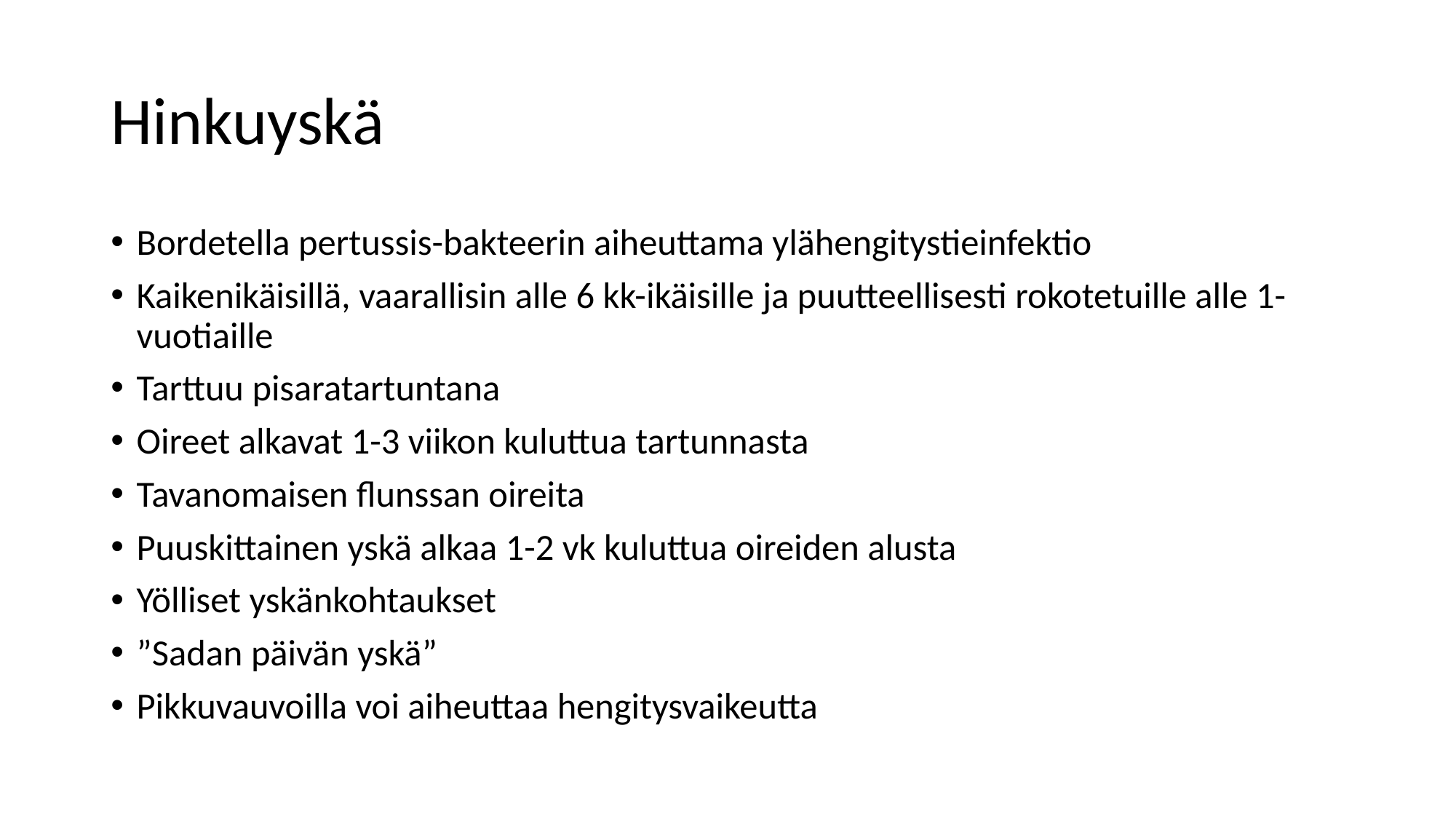

# Hinkuyskä
Bordetella pertussis-bakteerin aiheuttama ylähengitystieinfektio
Kaikenikäisillä, vaarallisin alle 6 kk-ikäisille ja puutteellisesti rokotetuille alle 1-vuotiaille
Tarttuu pisaratartuntana
Oireet alkavat 1-3 viikon kuluttua tartunnasta
Tavanomaisen flunssan oireita
Puuskittainen yskä alkaa 1-2 vk kuluttua oireiden alusta
Yölliset yskänkohtaukset
”Sadan päivän yskä”
Pikkuvauvoilla voi aiheuttaa hengitysvaikeutta